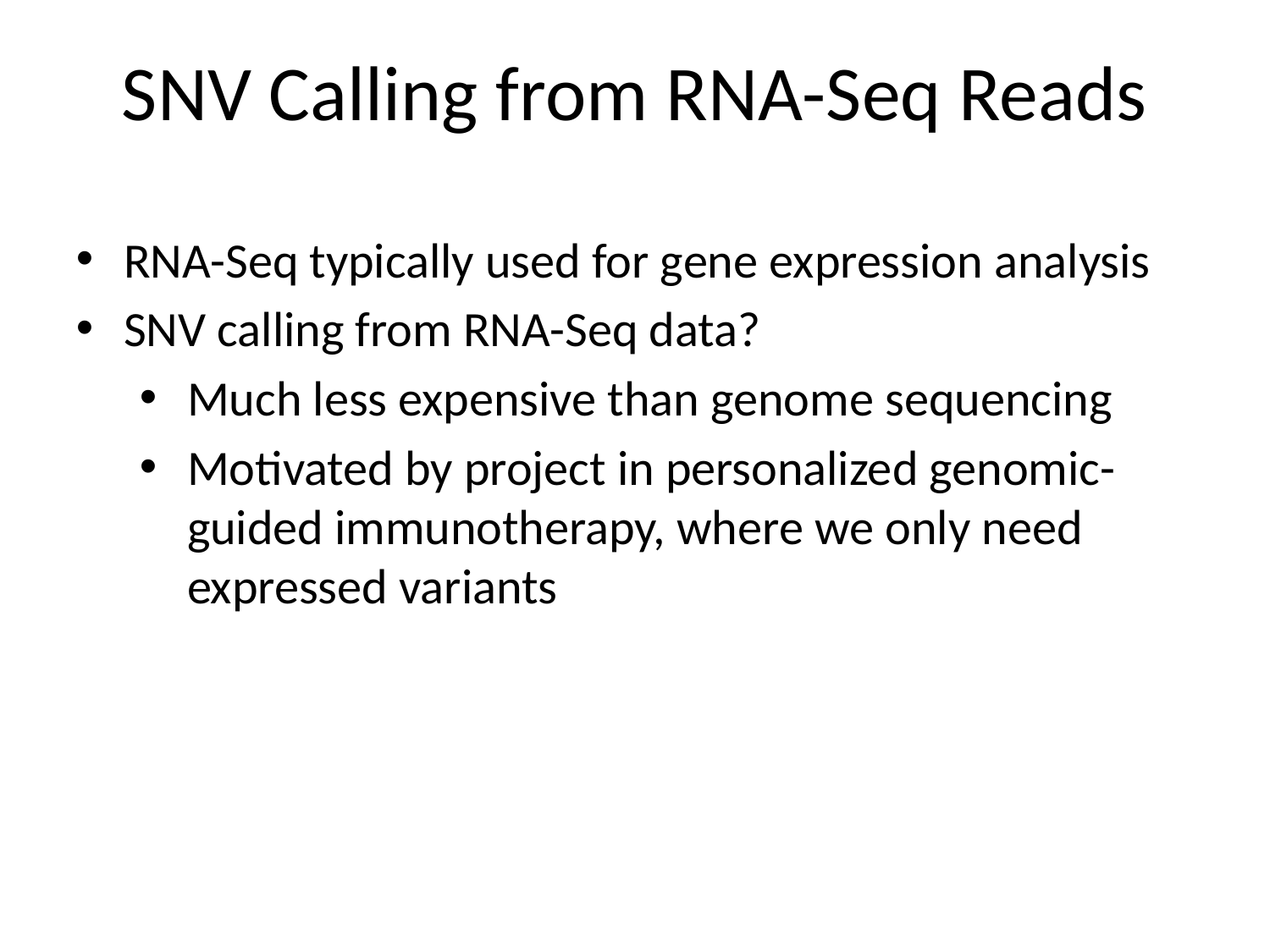

# SNV Calling from RNA-Seq Reads
RNA-Seq typically used for gene expression analysis
SNV calling from RNA-Seq data?
Much less expensive than genome sequencing
Motivated by project in personalized genomic-guided immunotherapy, where we only need expressed variants